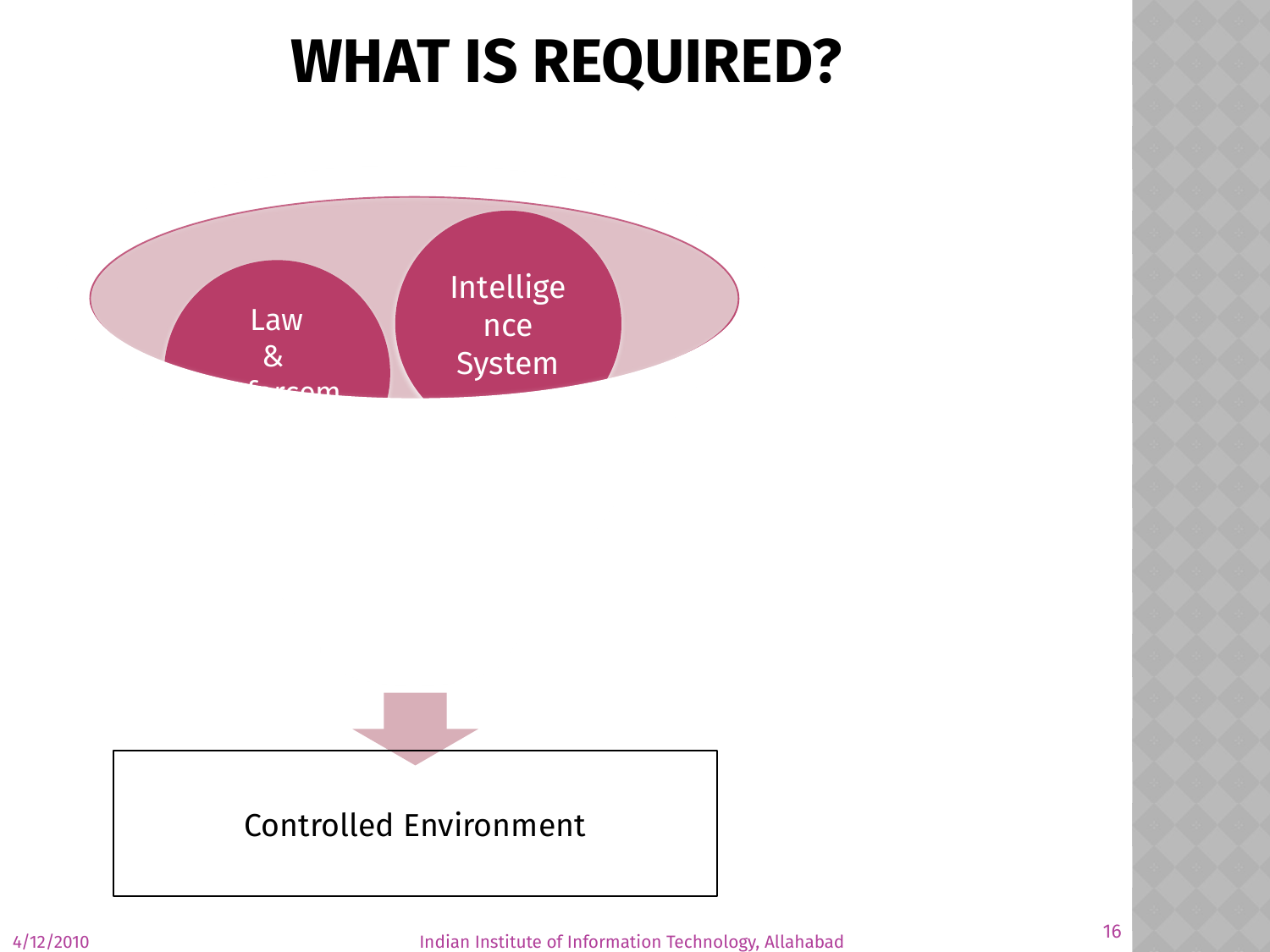

# What is required?
Intelligence
System
Law
&
Enforcement
Man power generation& technological solution
Controlled Environment
16
4/12/2010
Indian Institute of Information Technology, Allahabad